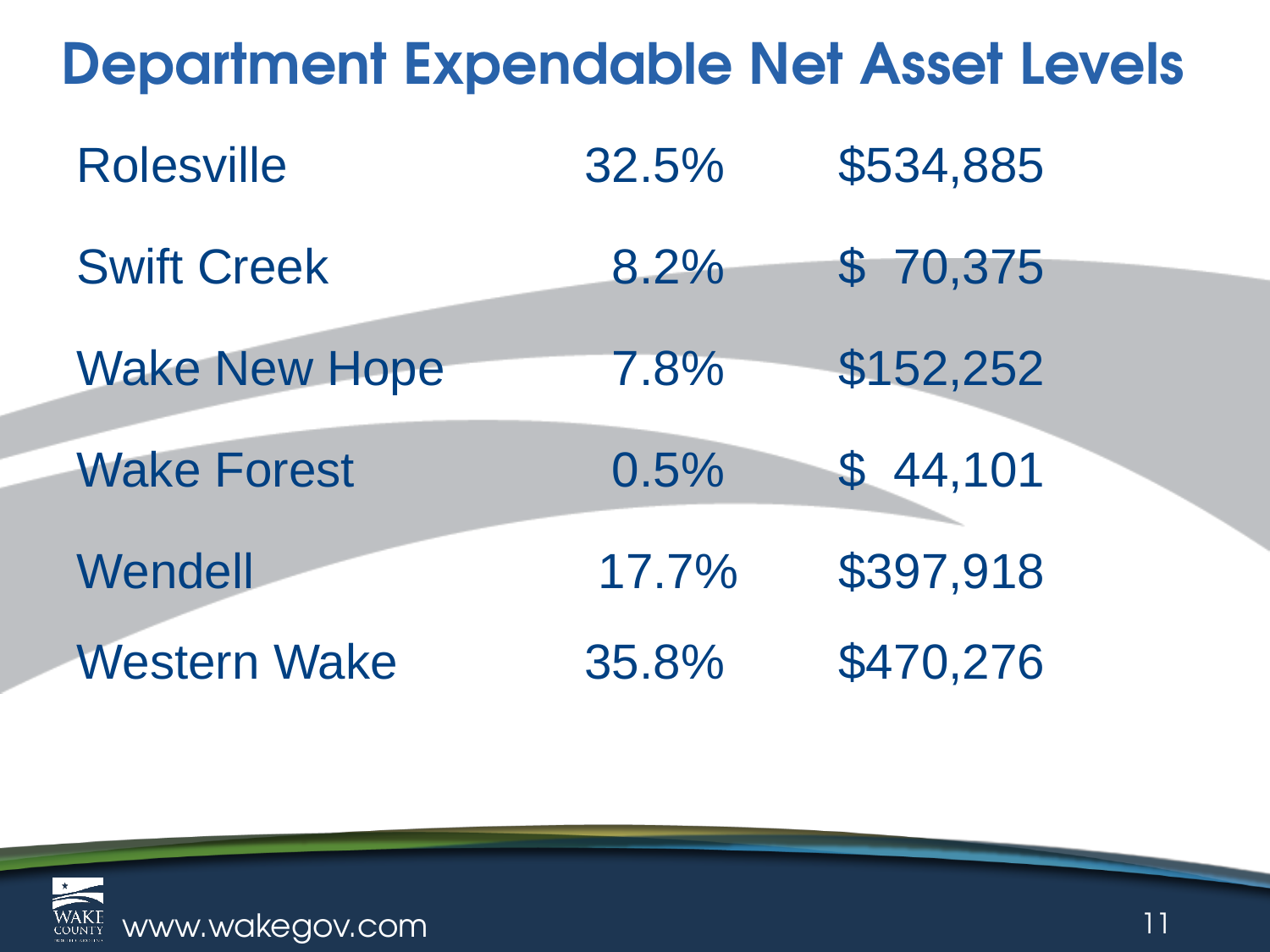

# Department Expendable Net Asset Levels
Rolesville			32.5%	$534,885
Swift Creek			  8.2%	$  70,375
Wake New Hope		  7.8%	$152,252
Wake Forest		  0.5%	$  44,101
Wendell			 17.7%	$397,918
Western Wake		35.8%	$470,276

www.wakegov.com
11